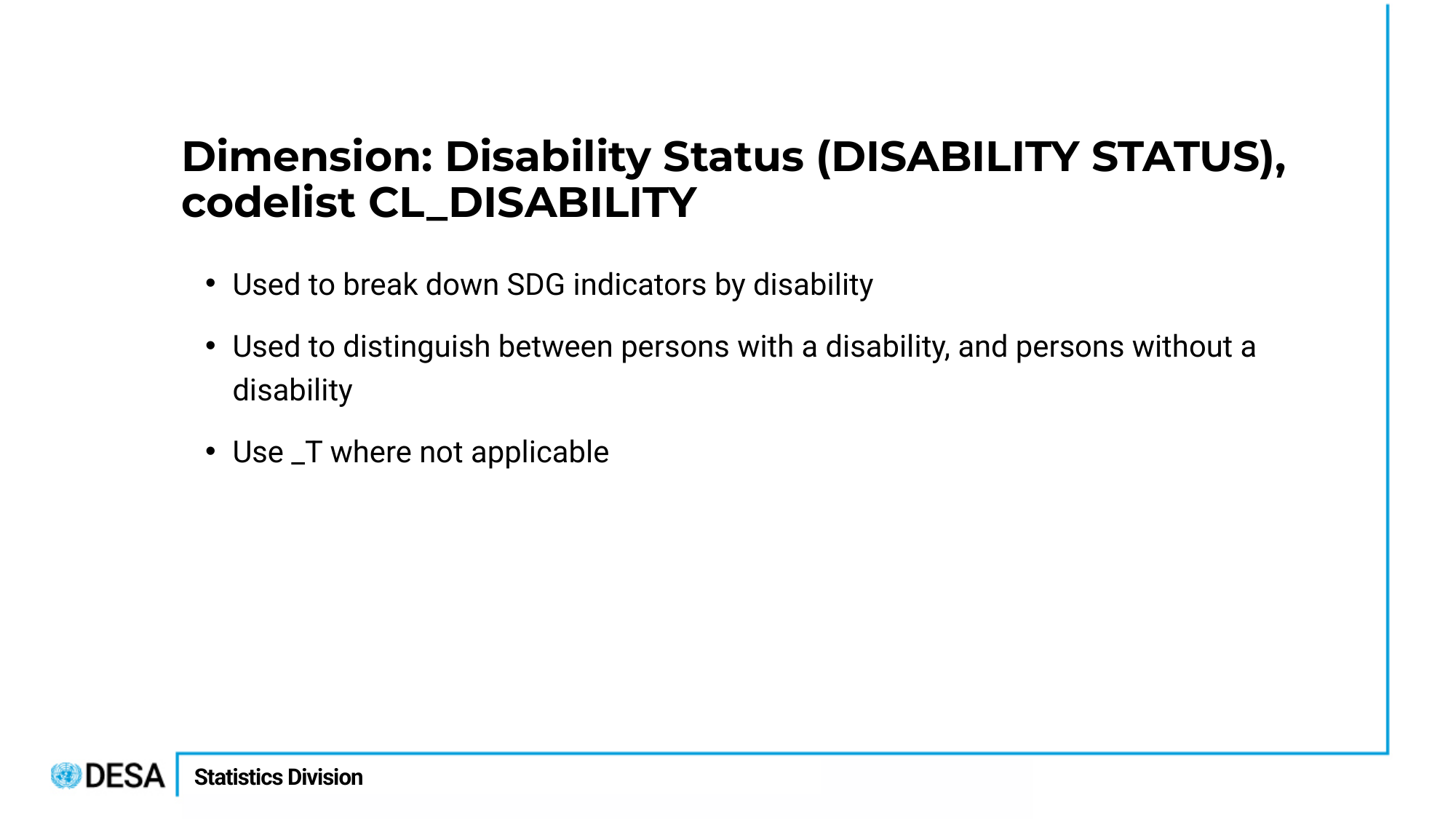

# Dimension: Disability Status (DISABILITY STATUS), codelist CL_DISABILITY
Used to break down SDG indicators by disability
Used to distinguish between persons with a disability, and persons without a disability
Use _T where not applicable